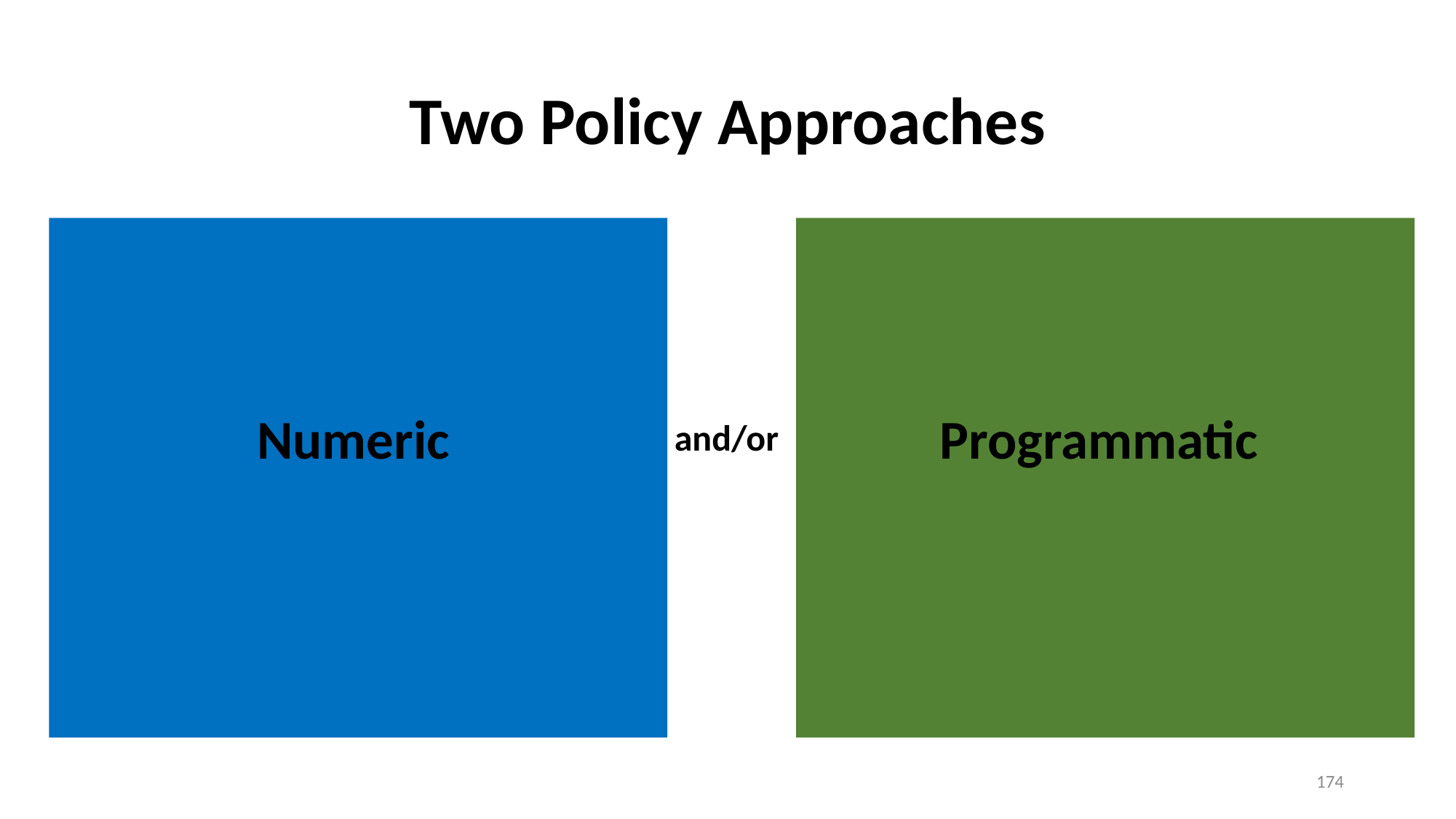

# Two Policy Approaches

Numeric

Programmatic
and/or
174